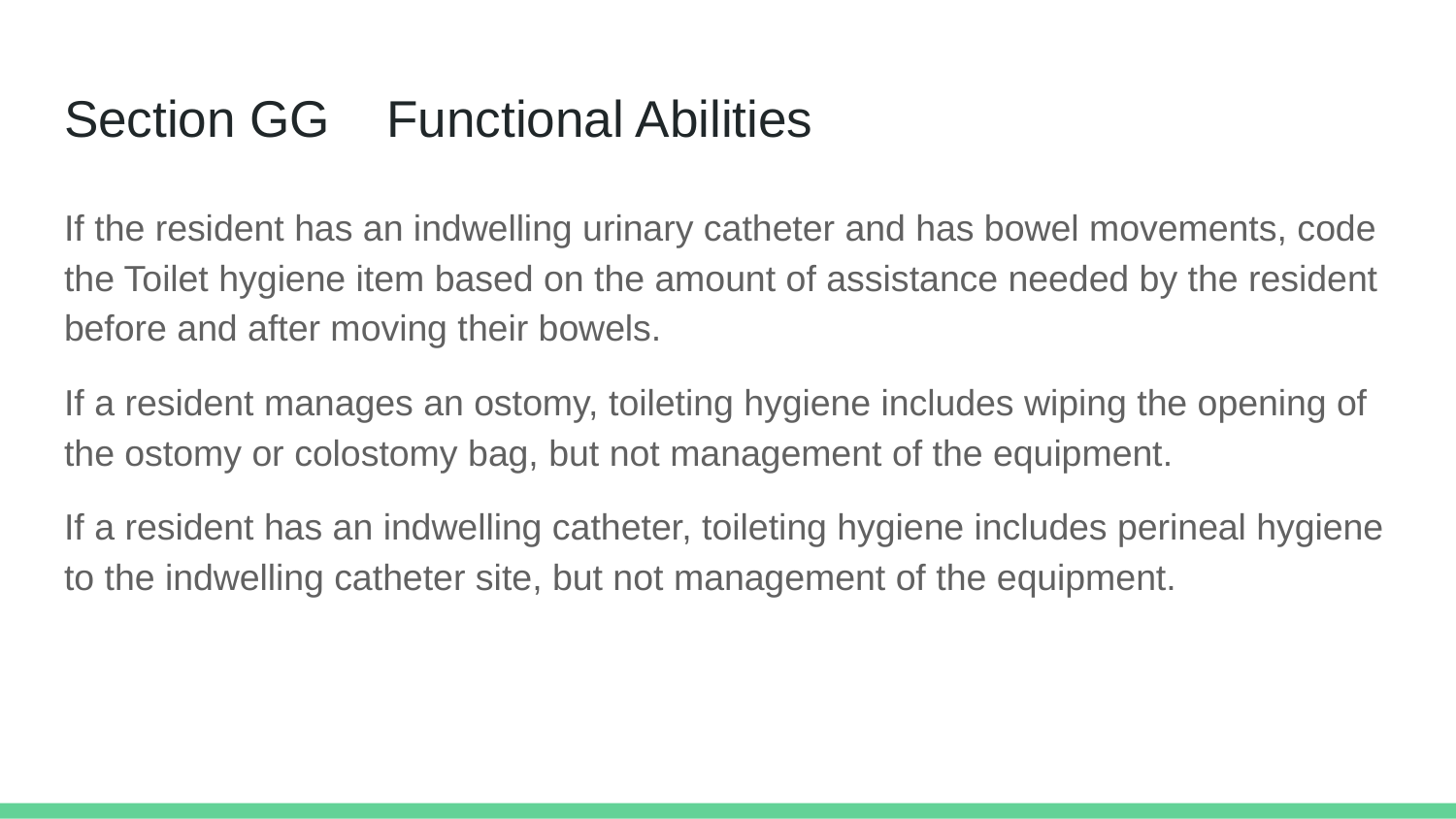

# Section GG    Functional Abilities

If the resident has an indwelling urinary catheter and has bowel movements, code the Toilet hygiene item based on the amount of assistance needed by the resident before and after moving their bowels.
If a resident manages an ostomy, toileting hygiene includes wiping the opening of the ostomy or colostomy bag, but not management of the equipment.
If a resident has an indwelling catheter, toileting hygiene includes perineal hygiene to the indwelling catheter site, but not management of the equipment.